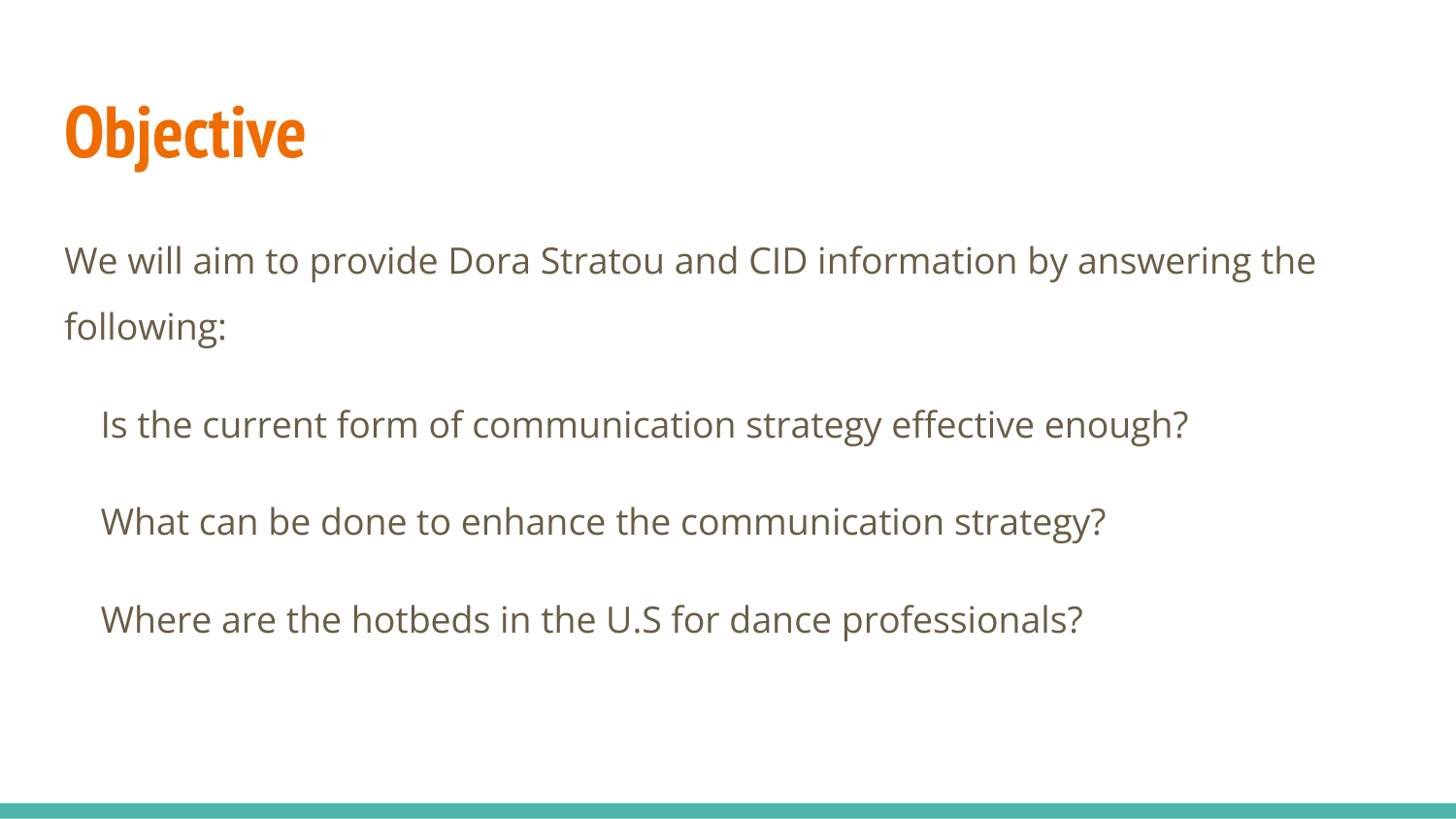

# Objective
We will aim to provide Dora Stratou and CID information by answering the following:
Is the current form of communication strategy effective enough?
What can be done to enhance the communication strategy?
Where are the hotbeds in the U.S for dance professionals?